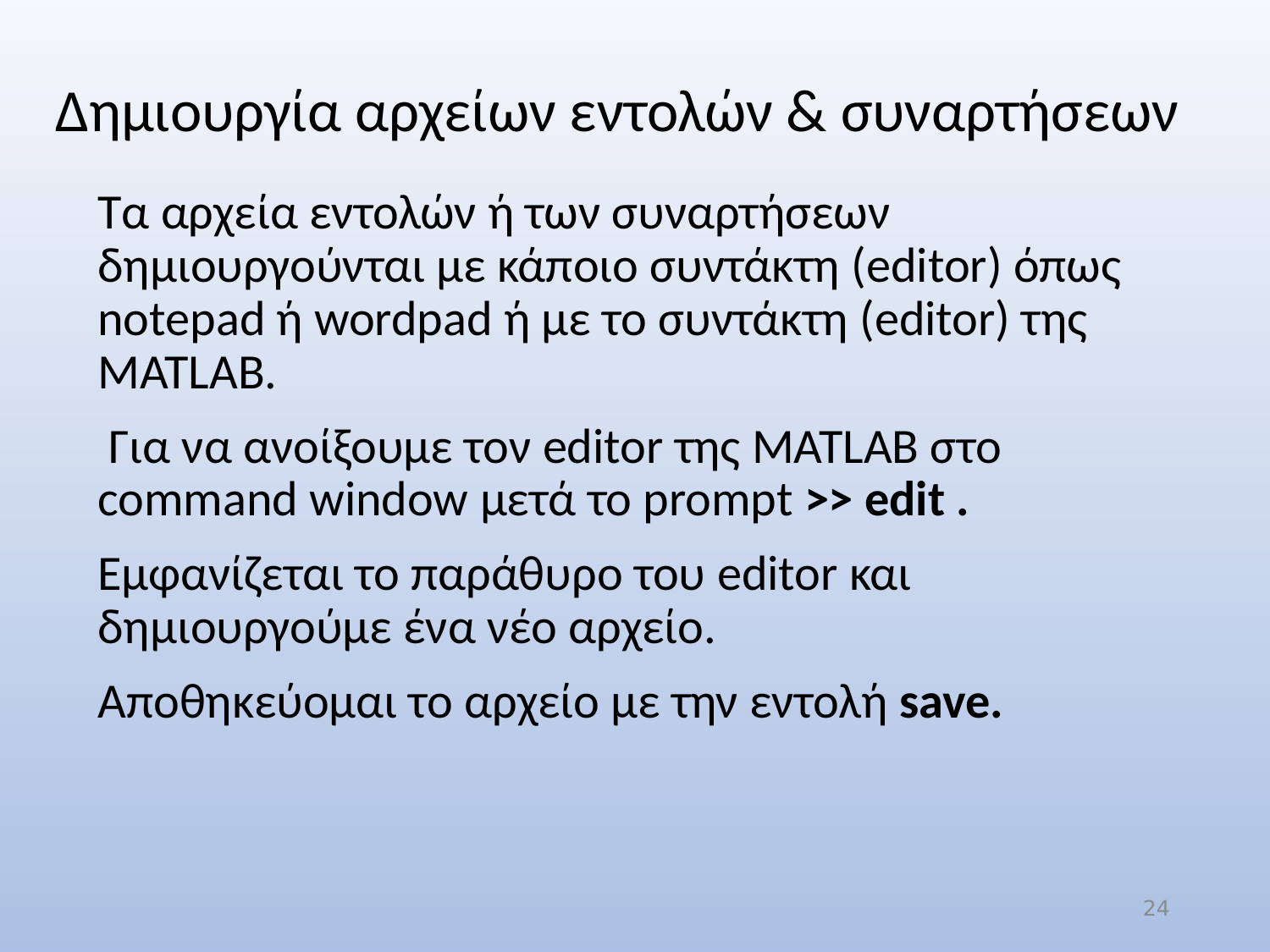

Δημιουργία αρχείων εντολών & συναρτήσεων
Τα αρχεία εντολών ή των συναρτήσεων δημιουργούνται με κάποιο συντάκτη (editor) όπως notepad ή wordpad ή με το συντάκτη (editor) της MATLAB.
 Για να ανοίξουμε τον editor της MATLAB στο command window μετά το prompt >> edit .
Εμφανίζεται το παράθυρο του editor και δημιουργούμε ένα νέο αρχείο.
Αποθηκεύομαι το αρχείο με την εντολή save.

24